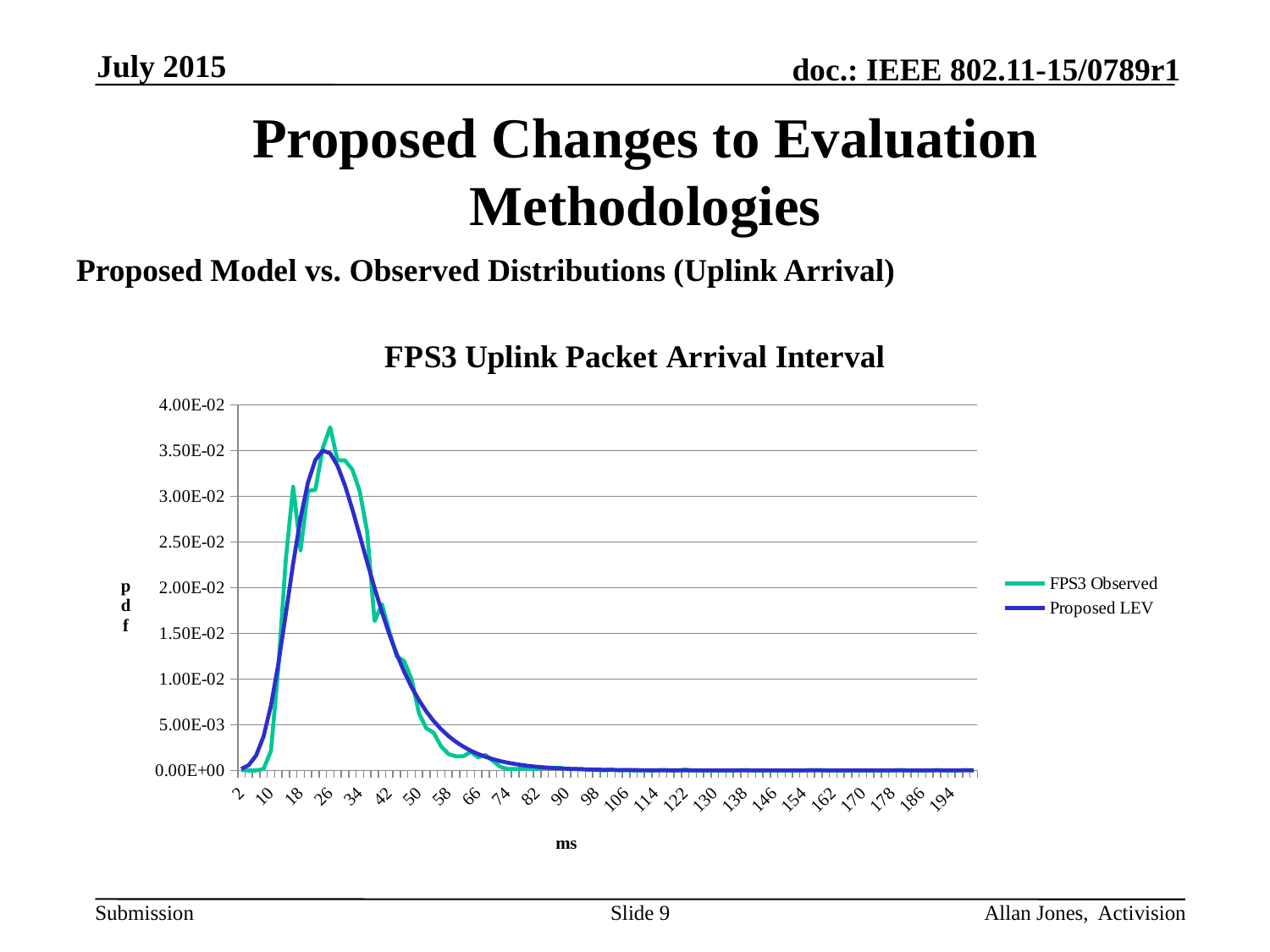

July 2015
Proposed Changes to Evaluation Methodologies
Proposed Model vs. Observed Distributions (Uplink Arrival)

### Chart: FPS3 Uplink Packet Arrival Interval

| Category | FPS3 Observed | Proposed LEV |
|---|---|---|
| 2 | 4.96672295619e-05 | 0.000161295160667 |
| 4 | 0.0 | 0.000584685305841 |
| 6 | 0.0 | 0.00164011363521 |
| 8 | 0.000149001688686 | 0.00372210307811 |
| 10 | 0.00213569087116 | 0.00708970230343 |
| 12 | 0.011224793881 | 0.0116838711364 |
| 14 | 0.0229959272872 | 0.0170832455937 |
| 16 | 0.0310420184762 | 0.022625238302 |
| 18 | 0.0240886063375 | 0.0276125164336 |
| 20 | 0.0305950134102 | 0.0314968783567 |
| 22 | 0.0306943478693 | 0.0339756887431 |
| 24 | 0.035263732989 | 0.0349957988718 |
| 26 | 0.0375484255488 | 0.034696713797 |
| 28 | 0.0339227177908 | 0.0333319160498 |
| 30 | 0.0339227177908 | 0.0311966426519 |
| 32 | 0.0329293731996 | 0.0285755840303 |
| 34 | 0.0305453461806 | 0.0257125680356 |
| 36 | 0.0261249627496 | 0.0227982085941 |
| 38 | 0.0163405185259 | 0.0199696313981 |
| 40 | 0.0181782060197 | 0.0173169018854 |
| 42 | 0.015198172246 | 0.0148922024775 |
| 44 | 0.01246647462 | 0.0127192821219 |
| 46 | 0.0119698023244 | 0.0108018692057 |
| 48 | 0.00998311314195 | 0.00913052602539 |
| 50 | 0.0062580709248 | 0.00768788646612 |
| 52 | 0.00461905234926 | 0.00645245172416 |
| 54 | 0.00412238005364 | 0.00540120752348 |
| 56 | 0.00263236316678 | 0.00451133425504 |
| 58 | 0.00178802026423 | 0.00376125079899 |
| 60 | 0.00153968411642 | 0.0031311883494 |
| 62 | 0.00153968411642 | 0.00260344557966 |
| 64 | 0.00203635641204 | 0.00216243700186 |
| 66 | 0.0014403496573 | 0.00179461436004 |
| 68 | 0.00168868580511 | 0.00148831626333 |
| 70 | 0.0010430118208 | 0.00123358302075 |
| 72 | 0.000397337836495 | 0.00102196053689 |
| 74 | 0.000149001688686 | 0.000846307965059 |
| 76 | 0.000149001688686 | 0.000700617569748 |
| 78 | 0.000198668918248 | 0.000579851106491 |
| 80 | 0.000198668918248 | 0.000479794362627 |
| 82 | 0.000149001688686 | 0.000396929856604 |
| 84 | 0.00024833614781 | 0.000328326735309 |
| 86 | 0.00024833614781 | 0.000271546404005 |
| 88 | 0.000298003377372 | 0.000224562209339 |
| 90 | 0.000149001688686 | 0.000185691461947 |
| 92 | 0.000149001688686 | 0.000153538157047 |
| 94 | 0.000149001688686 | 0.000126944880479 |
| 96 | 4.96672295619e-05 | 0.000104952542643 |
| 98 | 4.96672295619e-05 | 8.67667443665e-05 |
| 100 | 0.0 | 7.17297353218e-05 |
| 102 | 9.93344591239e-05 | 5.92970710426e-05 |
| 104 | 0.0 | 4.90182056558e-05 |
| 106 | 4.96672295619e-05 | 4.05203733716e-05 |
| 108 | 0.0 | 3.34952127263e-05 |
| 110 | 0.0 | 2.76876745702e-05 |
| 112 | 0.0 | 2.28868291312e-05 |
| 114 | 0.0 | 1.89182505914e-05 |
| 116 | 4.96672295619e-05 | 1.56377109167e-05 |
| 118 | 0.0 | 1.29259595184e-05 |
| 120 | 0.0 | 1.06844029172e-05 |
| 122 | 9.93344591239e-05 | 8.83153002545e-06 |
| 124 | 0.0 | 7.29995489383e-06 |
| 126 | 0.0 | 6.03397063073e-06 |
| 128 | 0.0 | 4.98752638231e-06 |
| 130 | 0.0 | 4.12255437216e-06 |
| 132 | 0.0 | 3.40758654198e-06 |
| 134 | 0.0 | 2.81661074017e-06 |
| 136 | 0.0 | 2.32812503086e-06 |
| 138 | 4.96672295619e-05 | 1.92435584378e-06 |
| 140 | 0.0 | 1.59061160436e-06 |
| 142 | 0.0 | 1.31474838521e-06 |
| 144 | 0.0 | 1.08672817631e-06 |
| 146 | 0.0 | 8.98253728291e-07 |
| 148 | 0.0 | 7.42466700543e-07 |
| 150 | 0.0 | 6.13698143029e-07 |
| 152 | 0.0 | 5.07262241073e-07 |
| 154 | 0.0 | 4.19285823603e-07 |
| 156 | 4.96672295619e-05 | 3.46567434897e-07 |
| 158 | 4.96672295619e-05 | 2.86460844284e-07 |
| 160 | 0.0 | 2.36778756637e-07 |
| 162 | 0.0 | 1.95713220989e-07 |
| 164 | 0.0 | 1.61769841812e-07 |
| 166 | 0.0 | 1.33713399483e-07 |
| 168 | 0.0 | 1.10522901472e-07 |
| 170 | 0.0 | 9.13544288096e-08 |
| 172 | 0.0 | 7.551042599e-08 |
| 174 | 0.0 | 6.24143168862e-08 |
| 176 | 0.0 | 5.15895230147e-08 |
| 178 | 0.0 | 4.26421206736e-08 |
| 180 | 4.96672295619e-05 | 3.52465058728e-08 |
| 182 | 0.0 | 2.91335454215e-08 |
| 184 | 0.0 | 2.40807829984e-08 |
| 186 | 0.0 | 1.99043438103e-08 |
| 188 | 0.0 | 1.64522432485e-08 |
| 190 | 4.96672295619e-05 | 1.3598856048e-08 |
| 192 | 0.0 | 1.12403446789e-08 |
| 194 | 0.0 | 9.29088060874e-09 |
| 196 | 0.0 | 7.67952092621e-09 |
| 198 | 4.96672295619e-05 | 6.34762666389e-09 |
| 200 | 0.0 | 5.24672887196e-09 |
Slide 9
Allan Jones,  Activision